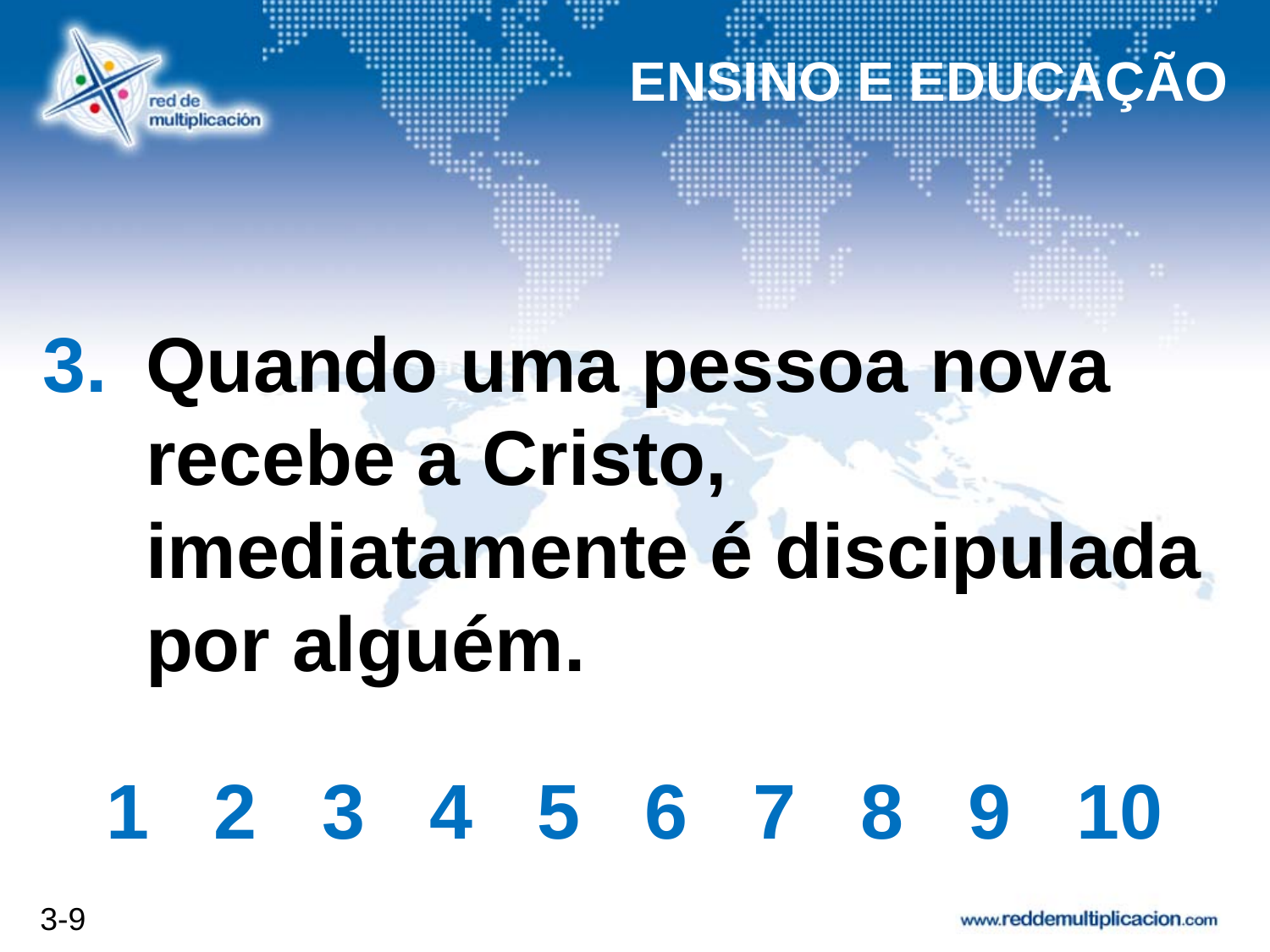

ENSINO E EDUCAÇÃO
# Quando uma pessoa nova recebe a Cristo, imediatamente é discipulada por alguém.
1   2   3   4   5   6   7   8   9   10
3-9